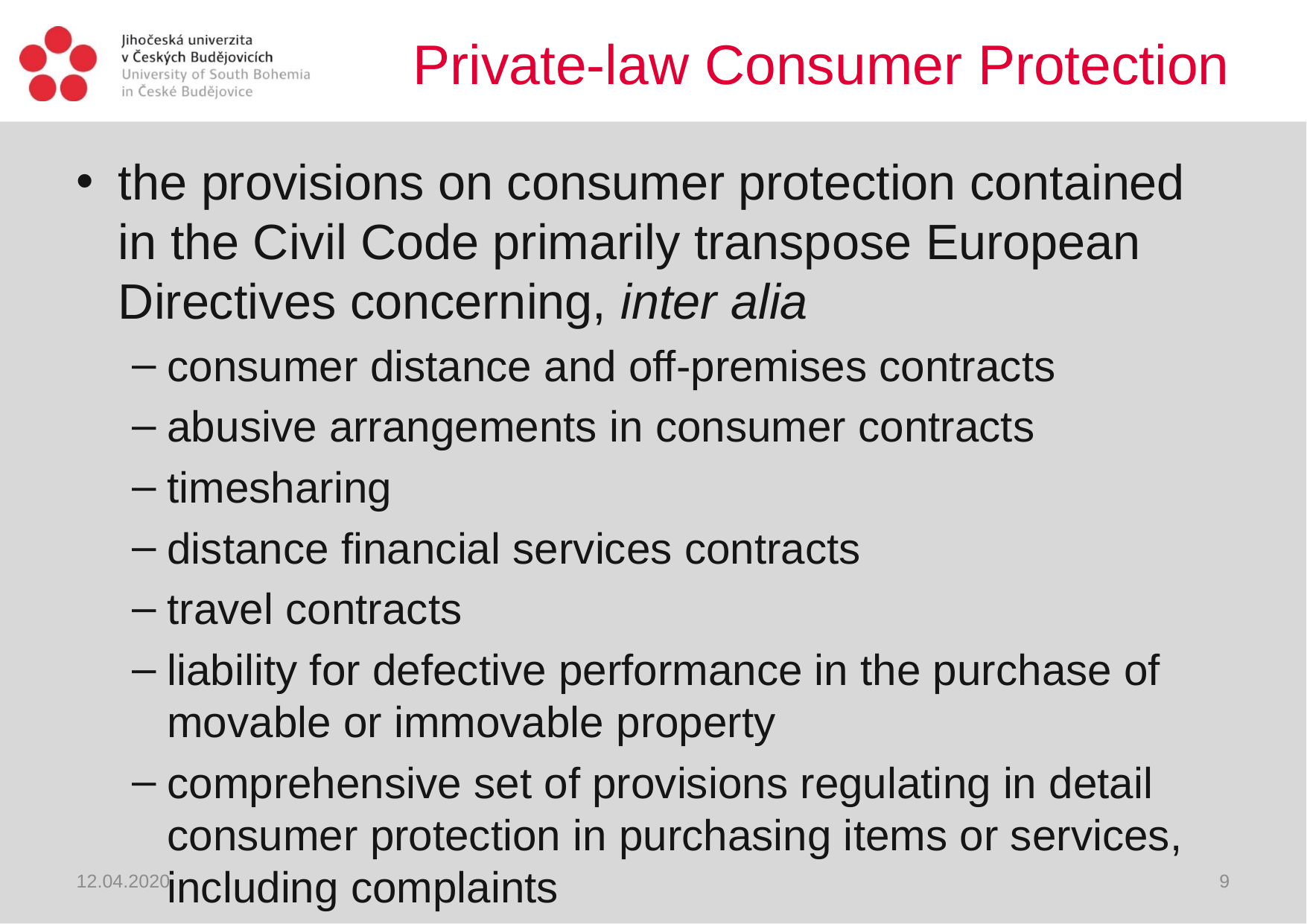

# Private-law Consumer Protection
the provisions on consumer protection contained in the Civil Code primarily transpose European Directives concerning, inter alia
consumer distance and off-premises contracts
abusive arrangements in consumer contracts
timesharing
distance financial services contracts
travel contracts
liability for defective performance in the purchase of movable or immovable property
comprehensive set of provisions regulating in detail consumer protection in purchasing items or services, including complaints

12.04.2020
9